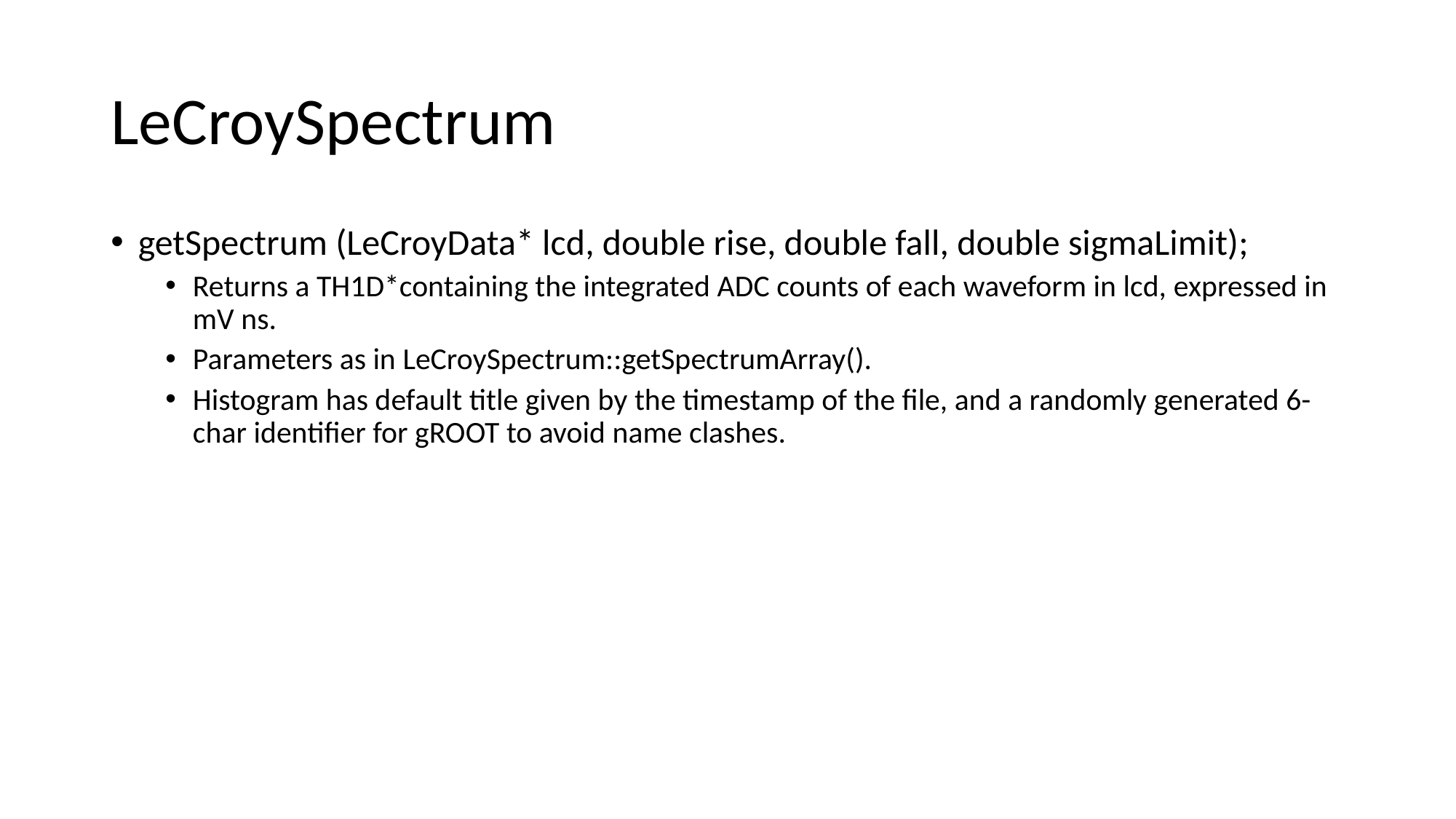

# LeCroySpectrum
getSpectrum (LeCroyData* lcd, double rise, double fall, double sigmaLimit);
Returns a TH1D*containing the integrated ADC counts of each waveform in lcd, expressed in mV ns.
Parameters as in LeCroySpectrum::getSpectrumArray().
Histogram has default title given by the timestamp of the file, and a randomly generated 6-char identifier for gROOT to avoid name clashes.